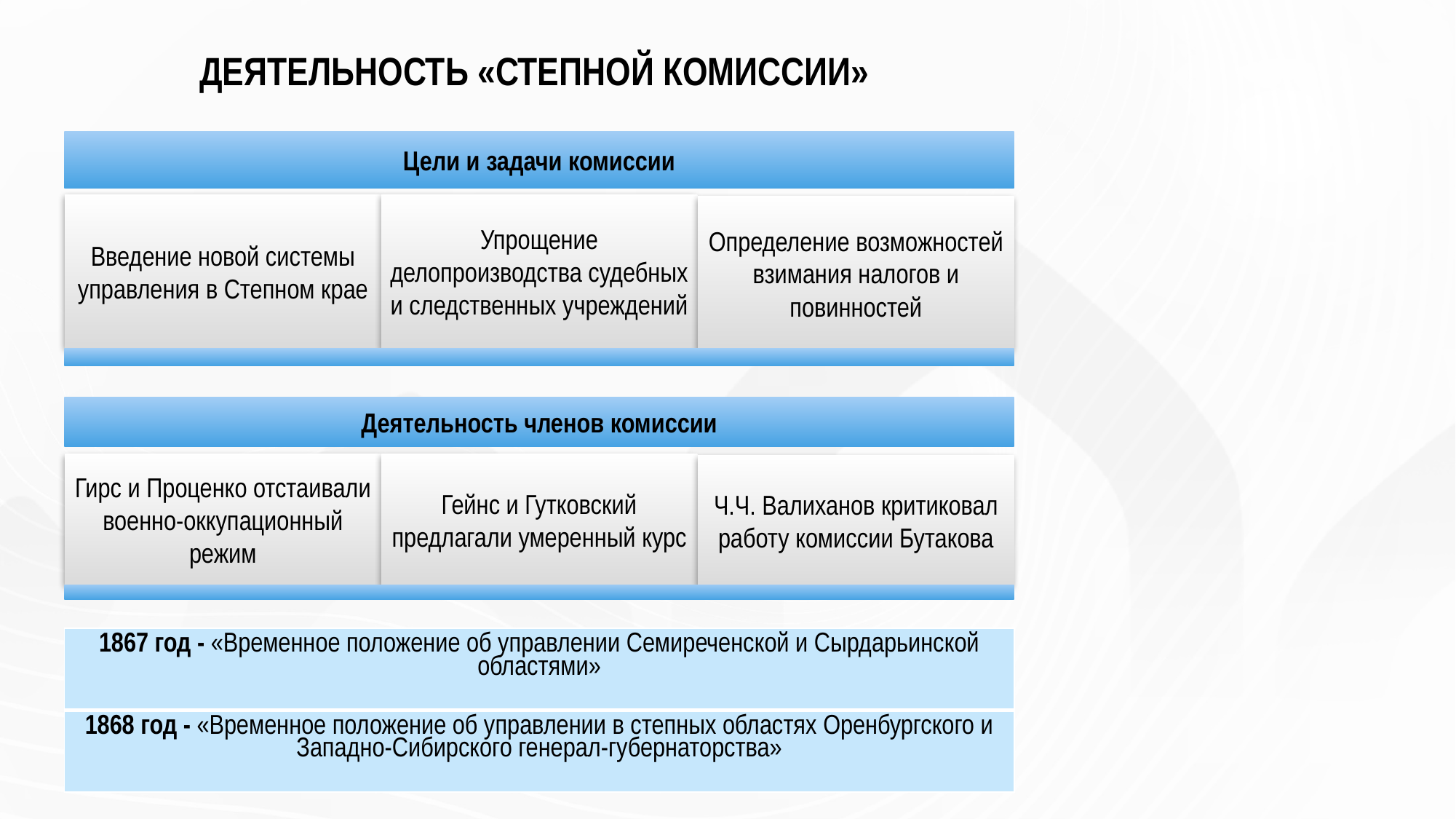

# ДЕЯТЕЛЬНОСТЬ «СТЕПНОЙ КОМИССИИ»
Цели и задачи комиссии
Введение новой системы управления в Степном крае
Упрощение делопроизводства судебных и следственных учреждений
Определение возможностей взимания налогов и повинностей
Деятельность членов комиссии
Гирс и Проценко отстаивали военно-оккупационный режим
Гейнс и Гутковский предлагали умеренный курс
Ч.Ч. Валиханов критиковал работу комиссии Бутакова
| 1867 год - «Временное положение об управлении Семиреченской и Сырдарьинской областями» |
| --- |
| 1868 год - «Временное положение об управлении в степных областях Оренбургского и Западно-Сибирского генерал-губернаторства» |